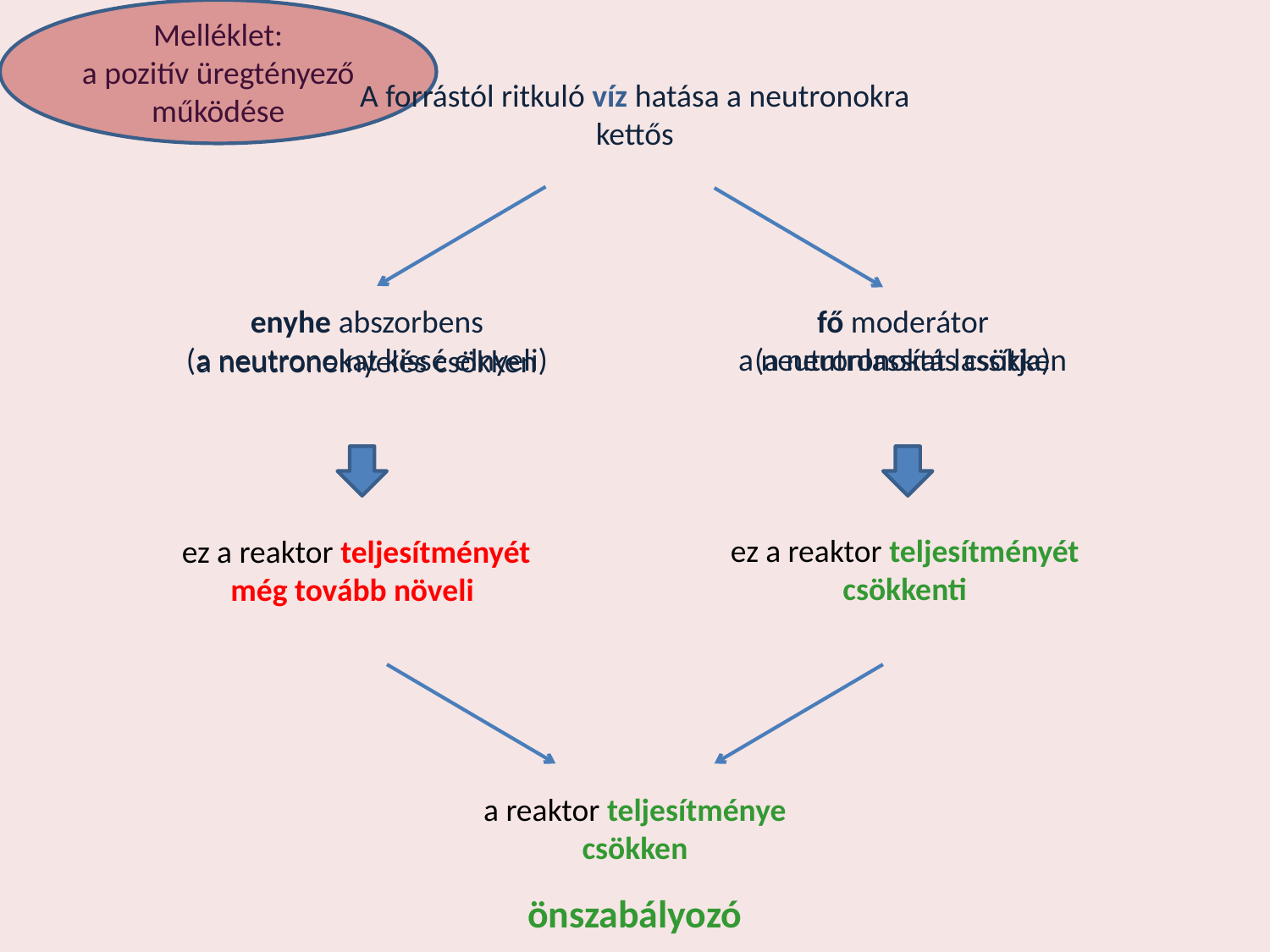

Melléklet:
a pozitív üregtényező
működése
A forrástól ritkuló víz hatása a neutronokra
kettős
enyhe abszorbens
(a neutronokat kissé elnyeli)
fő moderátor
(a neutronokat lassítja)
a neutronlassítás csökken
a neutronelnyelés csökken

ez a reaktor teljesítményét
csökkenti
ez a reaktor teljesítményét
még tovább növeli
a reaktor teljesítménye
csökken
önszabályozó